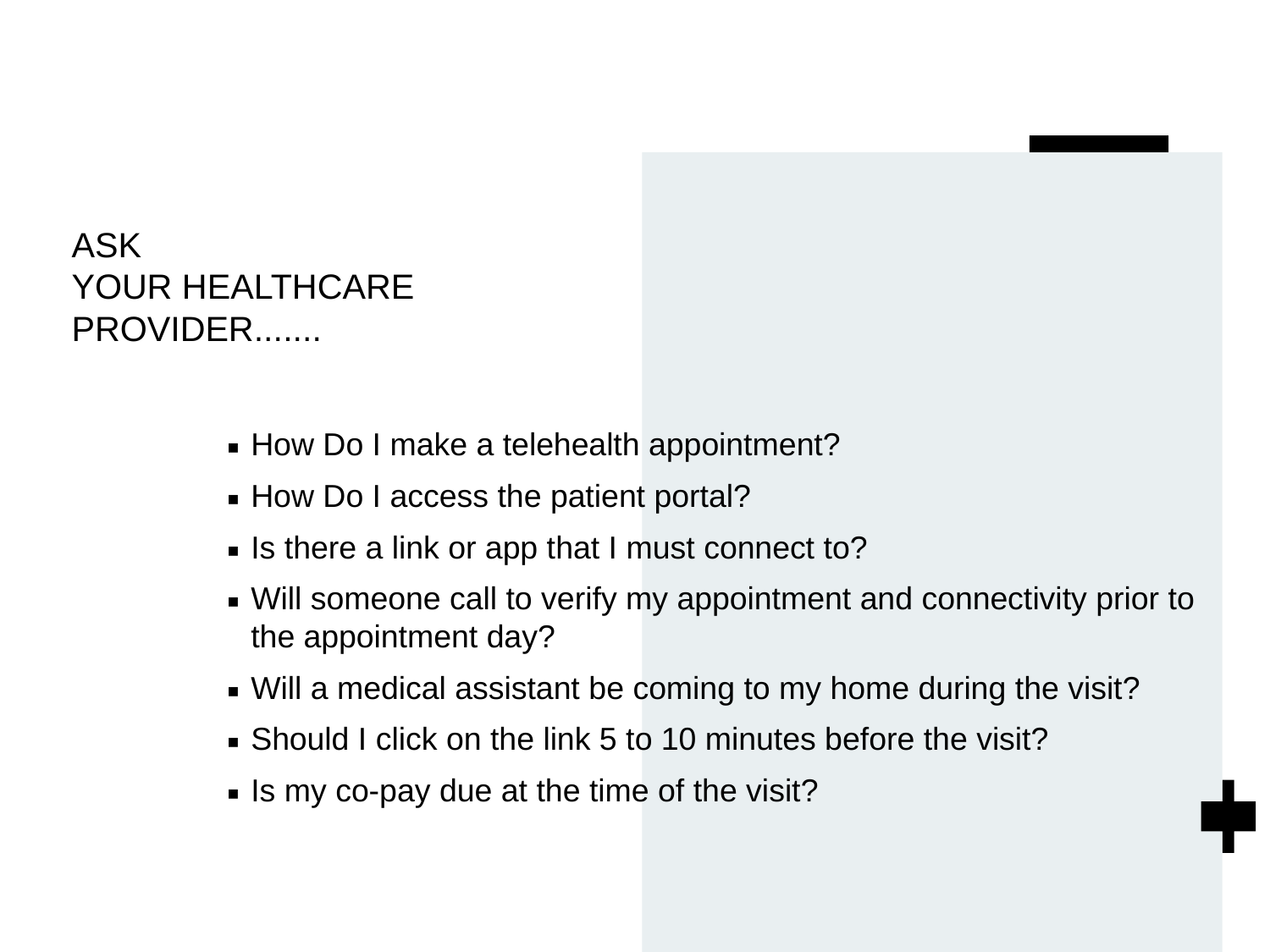

# ASK YOUR HEALTHCARE PROVIDER.......
How Do I make a telehealth appointment?
How Do I access the patient portal?
Is there a link or app that I must connect to?
Will someone call to verify my appointment and connectivity prior to the appointment day?
Will a medical assistant be coming to my home during the visit?
Should I click on the link 5 to 10 minutes before the visit?
Is my co-pay due at the time of the visit?